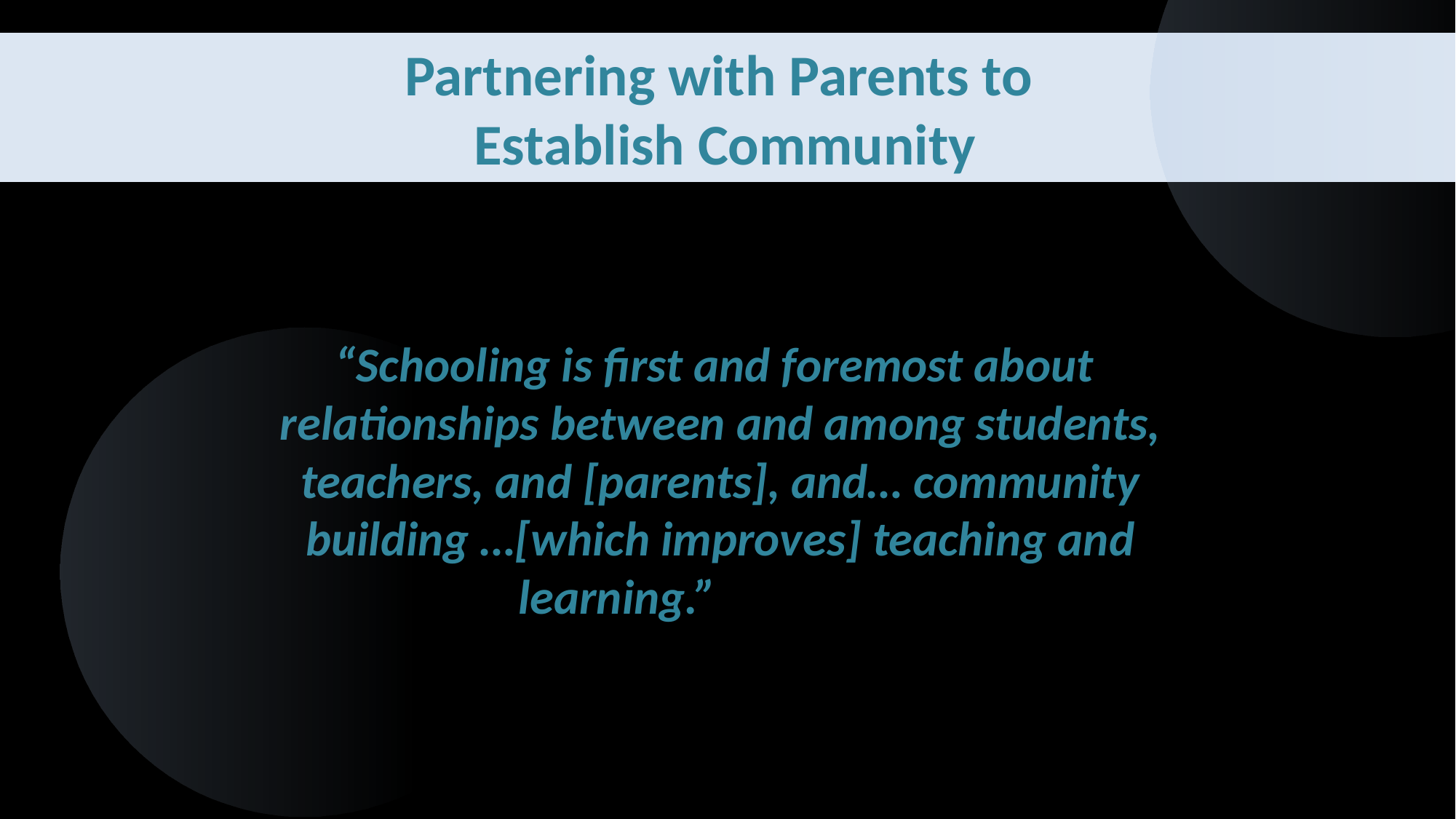

# Partnering with Parents to Establish Community

   “Schooling is first and foremost about relationships between and among students, teachers, and [parents], and… community building …[which improves] teaching and learning.”